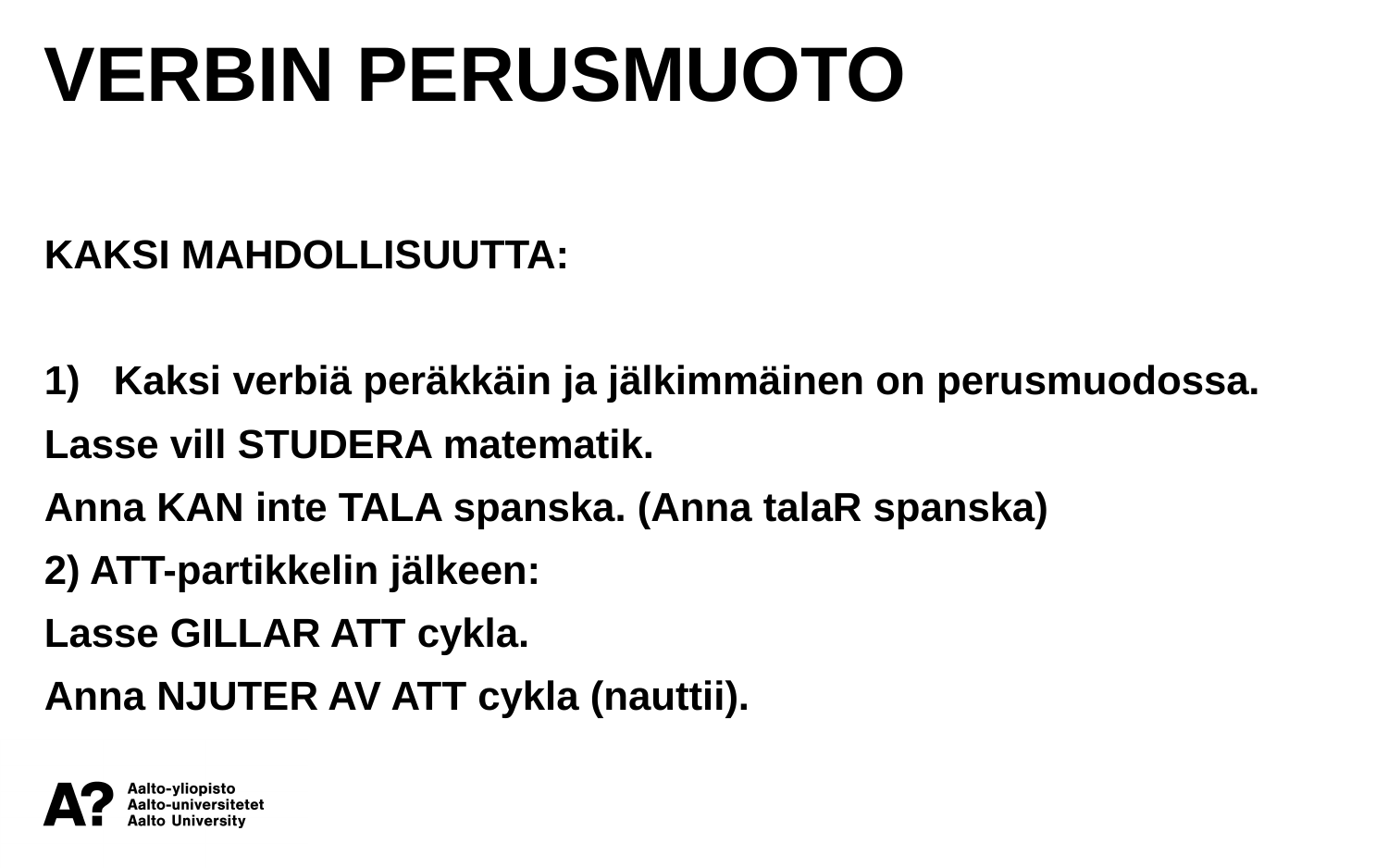

VERBIN PERUSMUOTO
KAKSI MAHDOLLISUUTTA:

Kaksi verbiä peräkkäin ja jälkimmäinen on perusmuodossa.
Lasse vill STUDERA matematik.
Anna KAN inte TALA spanska. (Anna talaR spanska)
2) ATT-partikkelin jälkeen:
Lasse GILLAR ATT cykla.
Anna NJUTER AV ATT cykla (nauttii).